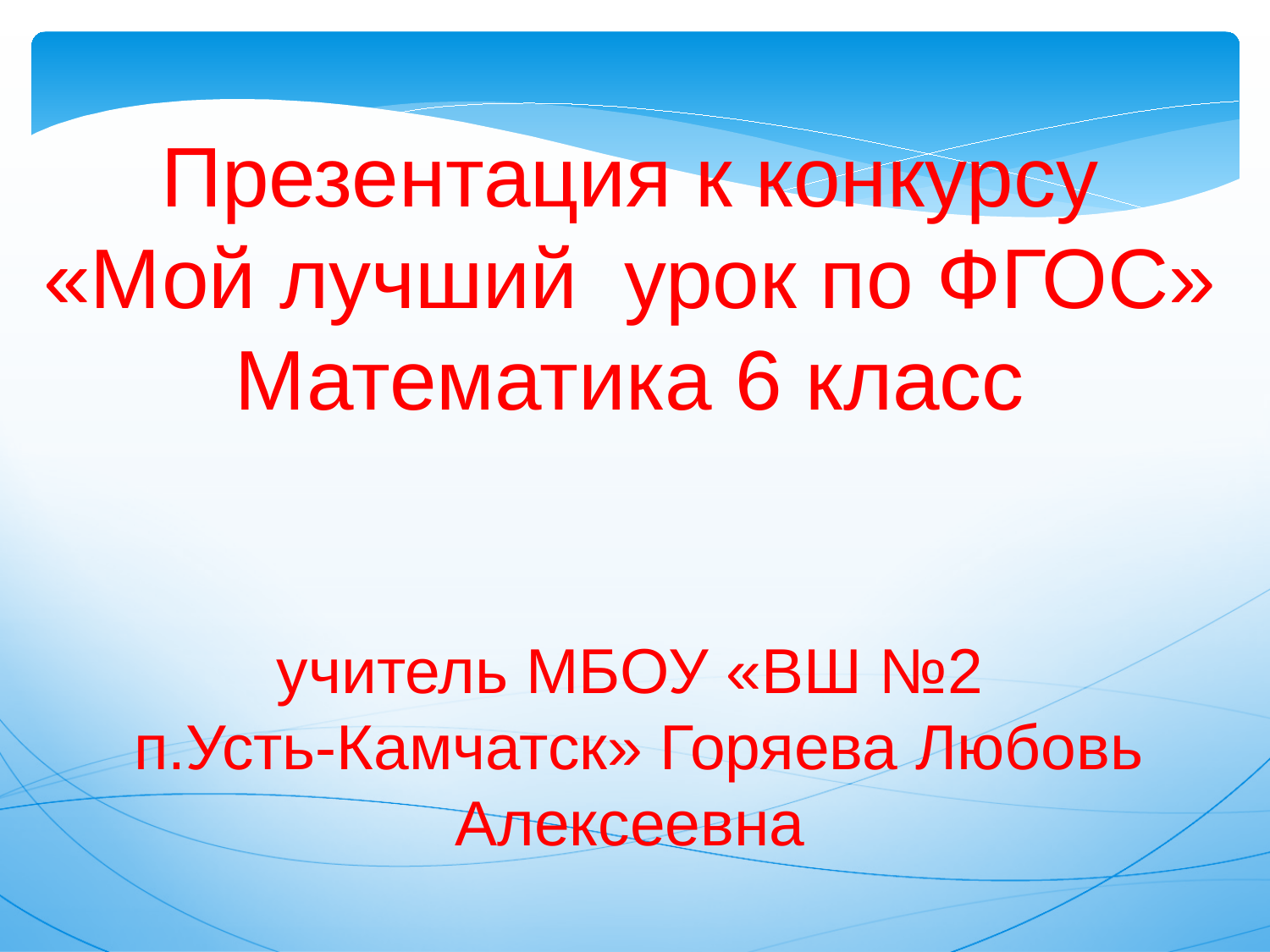

Презентация к конкурсу
«Мой лучший  урок по ФГОС»
Математика 6 класс

учитель МБОУ «ВШ №2
 п.Усть-Камчатск» Горяева Любовь Алексеевна